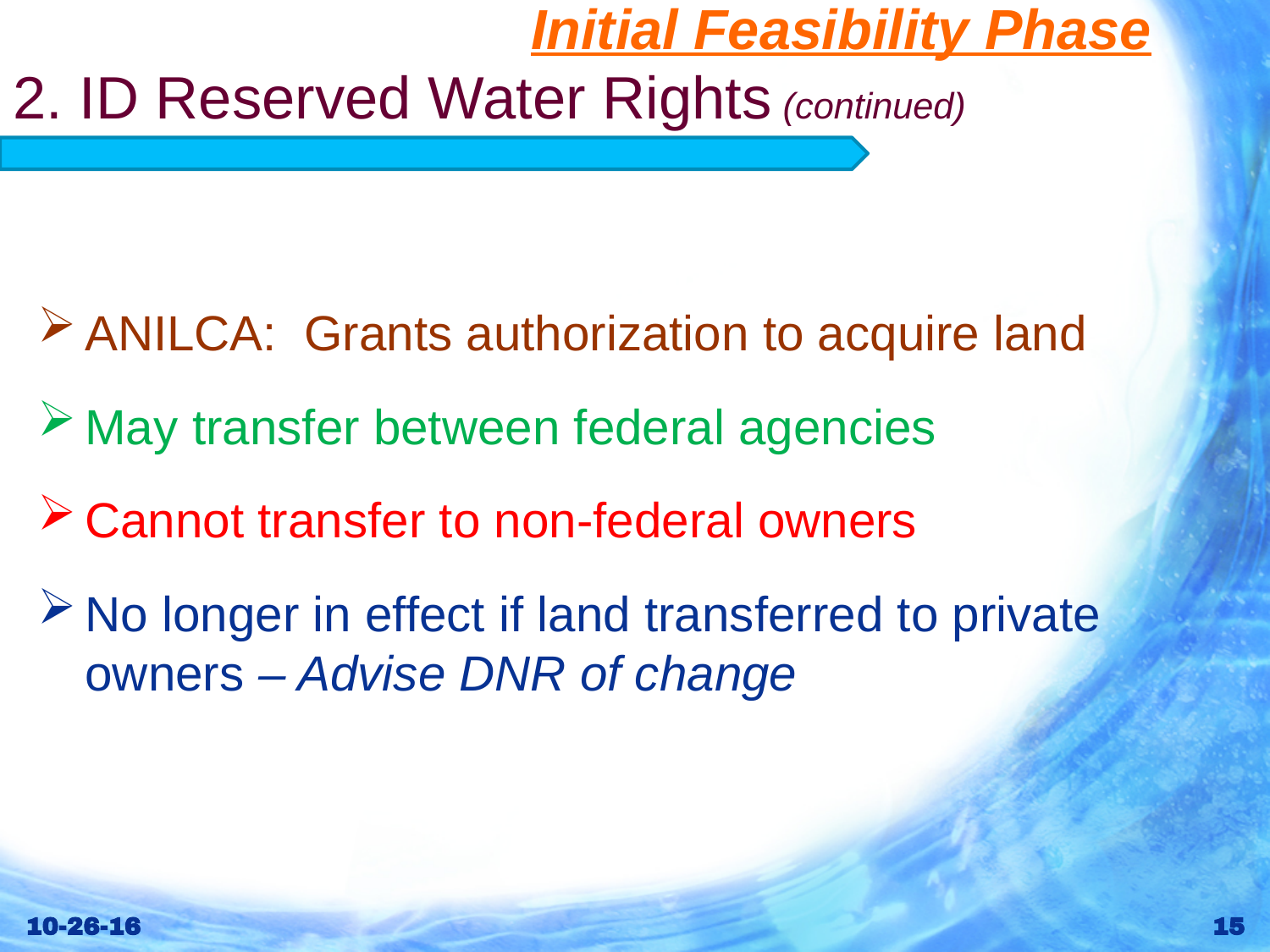

Initial Feasibility Phase
# 2. ID Reserved Water Rights (continued)

ANILCA:  Grants authorization to acquire land
May transfer between federal agencies
Cannot transfer to non-federal owners
No longer in effect if land transferred to private owners – Advise DNR of change
15
10-26-16